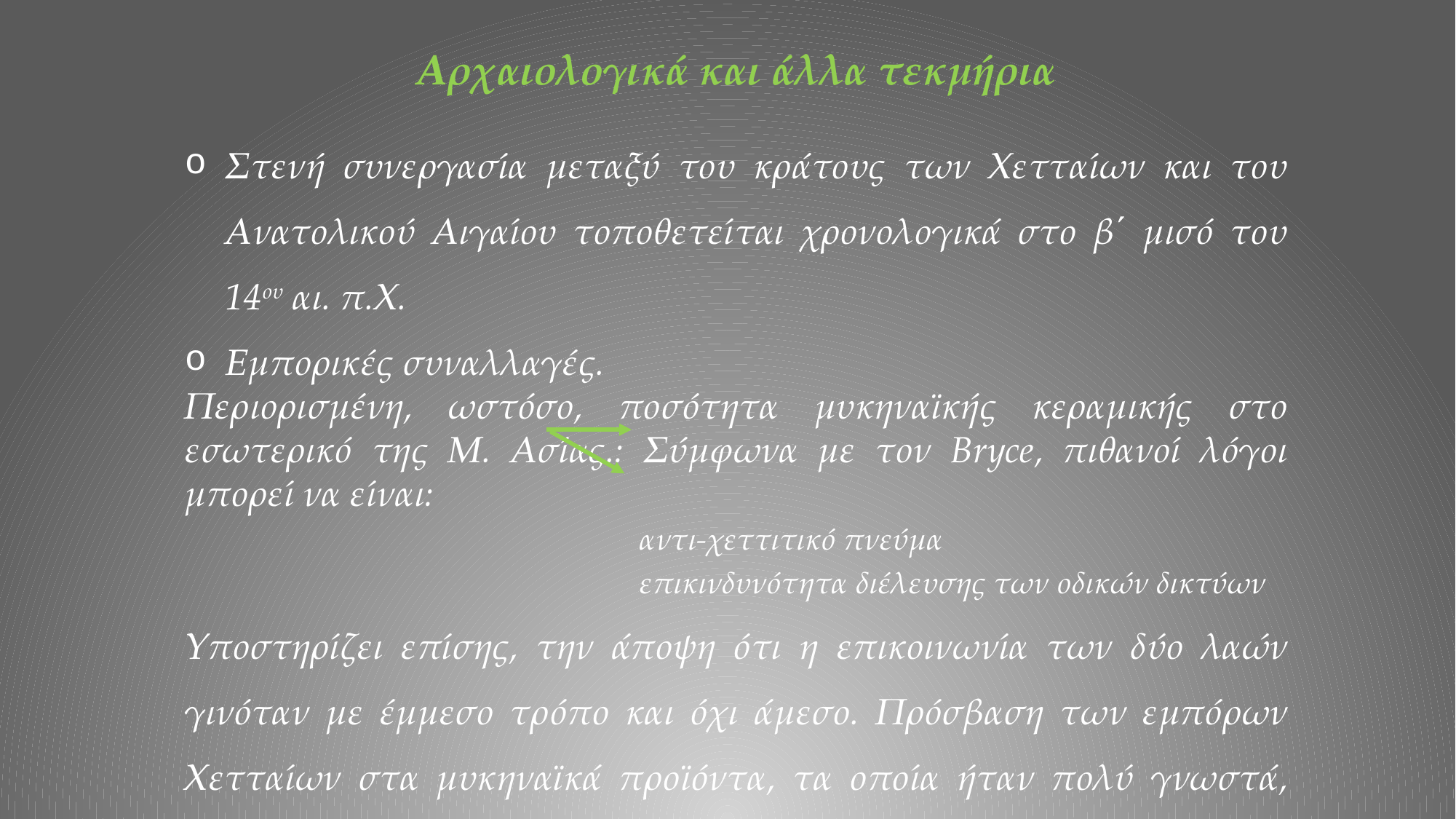

Αρχαιολογικά και άλλα τεκμήρια

Στενή συνεργασία μεταξύ του κράτους των Χετταίων και του Ανατολικού Αιγαίου τοποθετείται χρονολογικά στο β΄ μισό του 14ου αι. π.Χ.
Εμπορικές συναλλαγές.
Περιορισμένη, ωστόσο, ποσότητα μυκηναϊκής κεραμικής στο εσωτερικό της Μ. Ασίας.: Σύμφωνα με τον Bryce, πιθανοί λόγοι μπορεί να είναι:
                                                  αντι-χεττιτικό πνεύμα
                                                  επικινδυνότητα διέλευσης των οδικών δικτύων
Υποστηρίζει επίσης, την άποψη ότι η επικοινωνία των δύο λαών γινόταν με έμμεσο τρόπο και όχι άμεσο. Πρόσβαση των εμπόρων Χετταίων στα μυκηναϊκά προϊόντα, τα οποία ήταν πολύ γνωστά, στις περιοχές της ανατολικής ακτής της Μεσογείου.